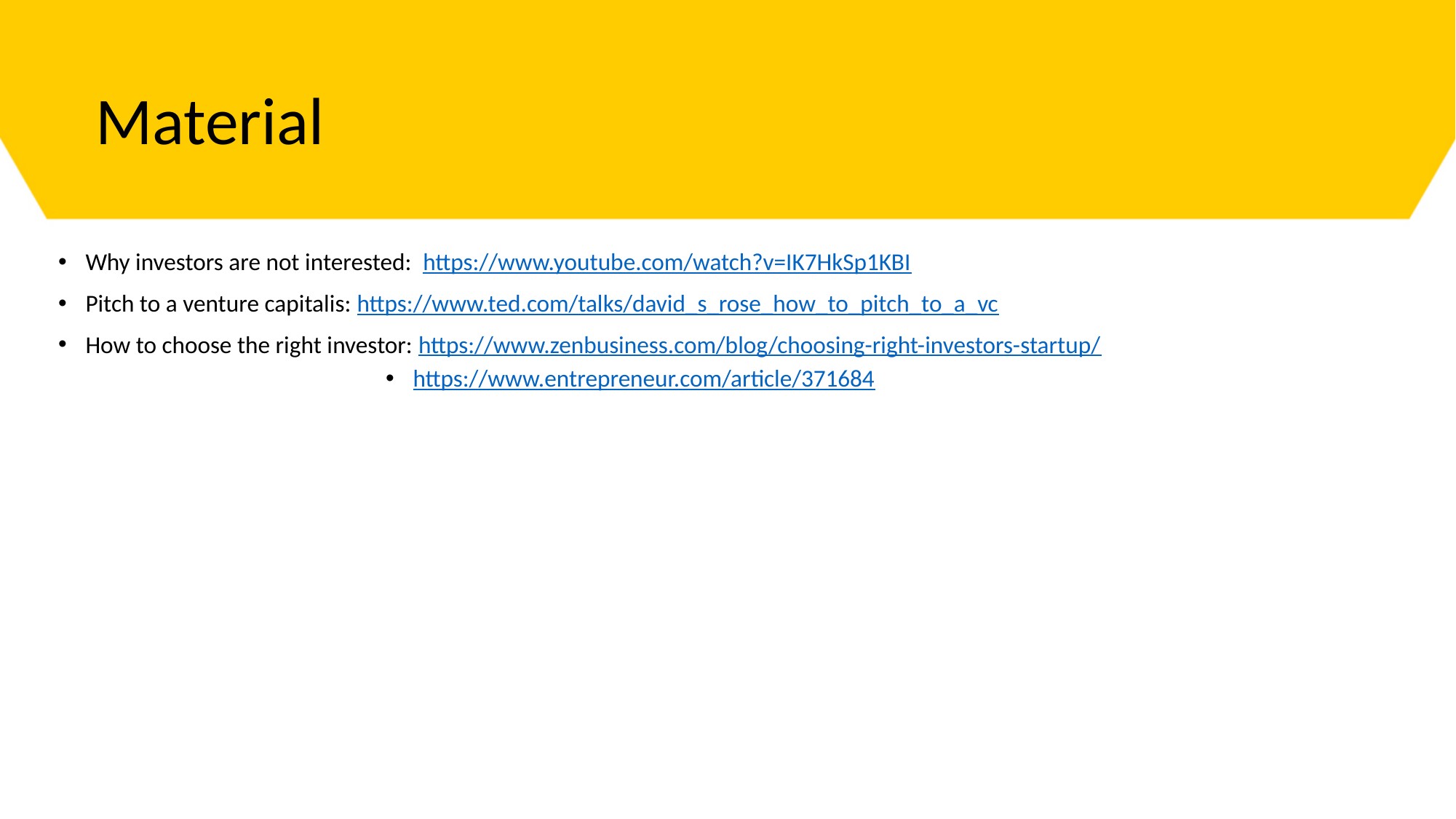

# Material
Why investors are not interested:  https://www.youtube.com/watch?v=IK7HkSp1KBI
Pitch to a venture capitalis: https://www.ted.com/talks/david_s_rose_how_to_pitch_to_a_vc
How to choose the right investor: https://www.zenbusiness.com/blog/choosing-right-investors-startup/
https://www.entrepreneur.com/article/371684